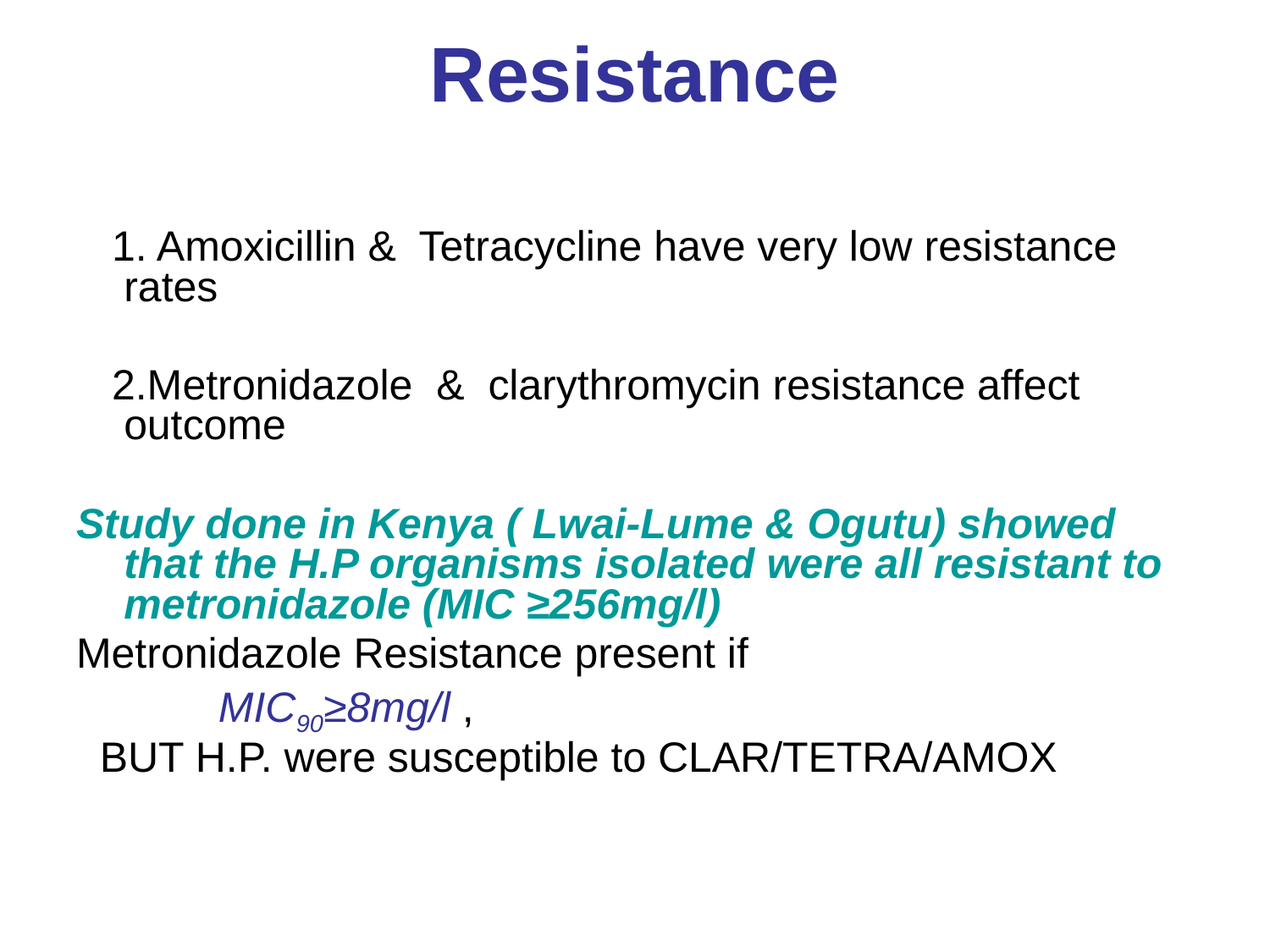

# Resistance
   1. Amoxicillin &  Tetracycline have very low resistance rates

   2.Metronidazole  &  clarythromycin resistance affect outcome

Study done in Kenya ( Lwai-Lume & Ogutu) showed that the H.P organisms isolated were all resistant to metronidazole (MIC ≥256mg/l)
Metronidazole Resistance present if
            MIC90≥8mg/l ,
  BUT H.P. were susceptible to CLAR/TETRA/AMOX